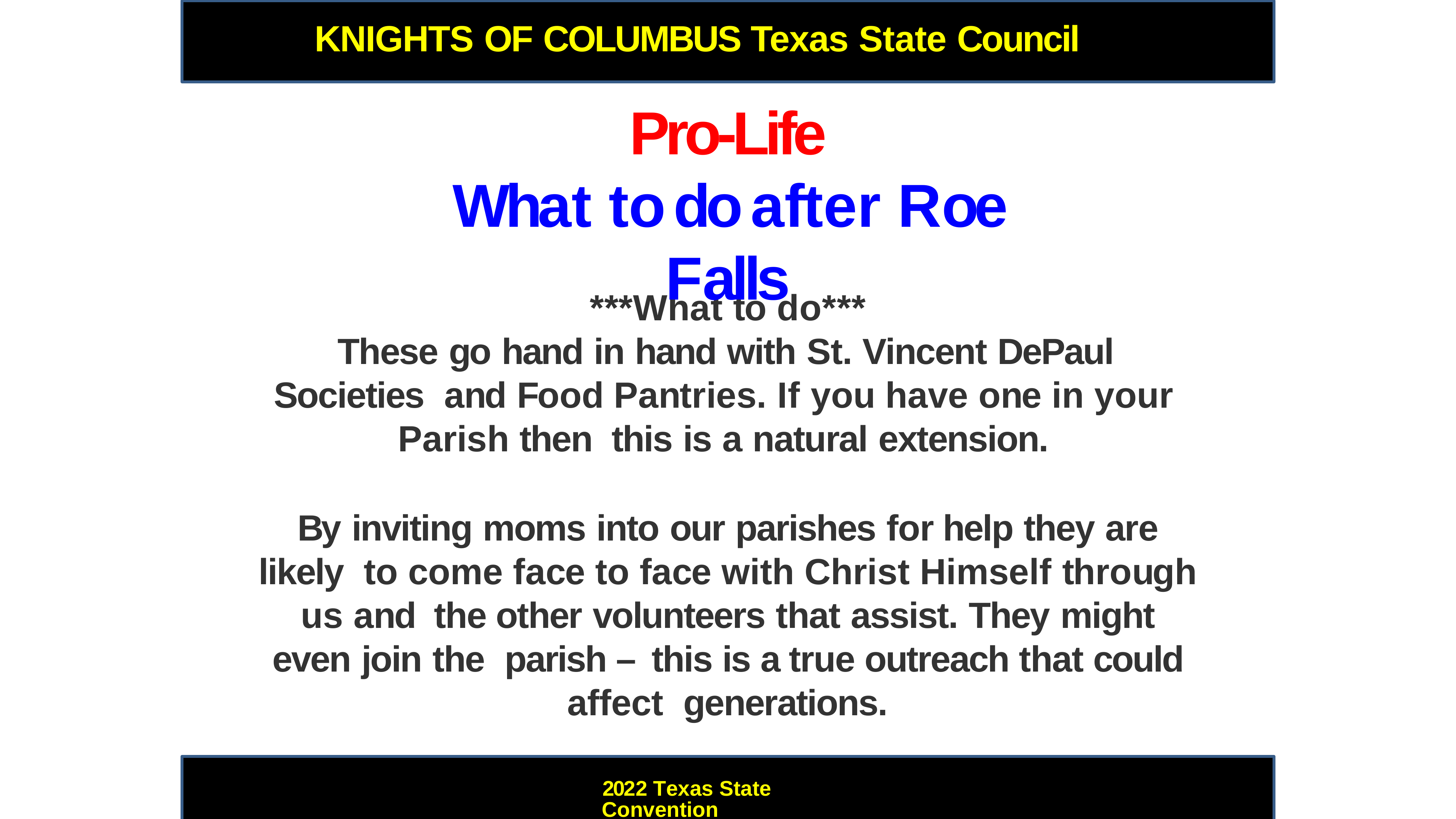

KNIGHTS OF COLUMBUS	Texas State Council
# Pro-Life
What to do after Roe Falls
***What to do***
These go hand in hand with St. Vincent DePaul Societies  and Food Pantries. If you have one in your Parish then  this is a natural extension.

By inviting moms into our parishes for help they are likely  to come face to face with Christ Himself through us and  the other volunteers that assist. They might even join the  parish – this is a true outreach that could affect  generations.
37
2022 Texas State Convention